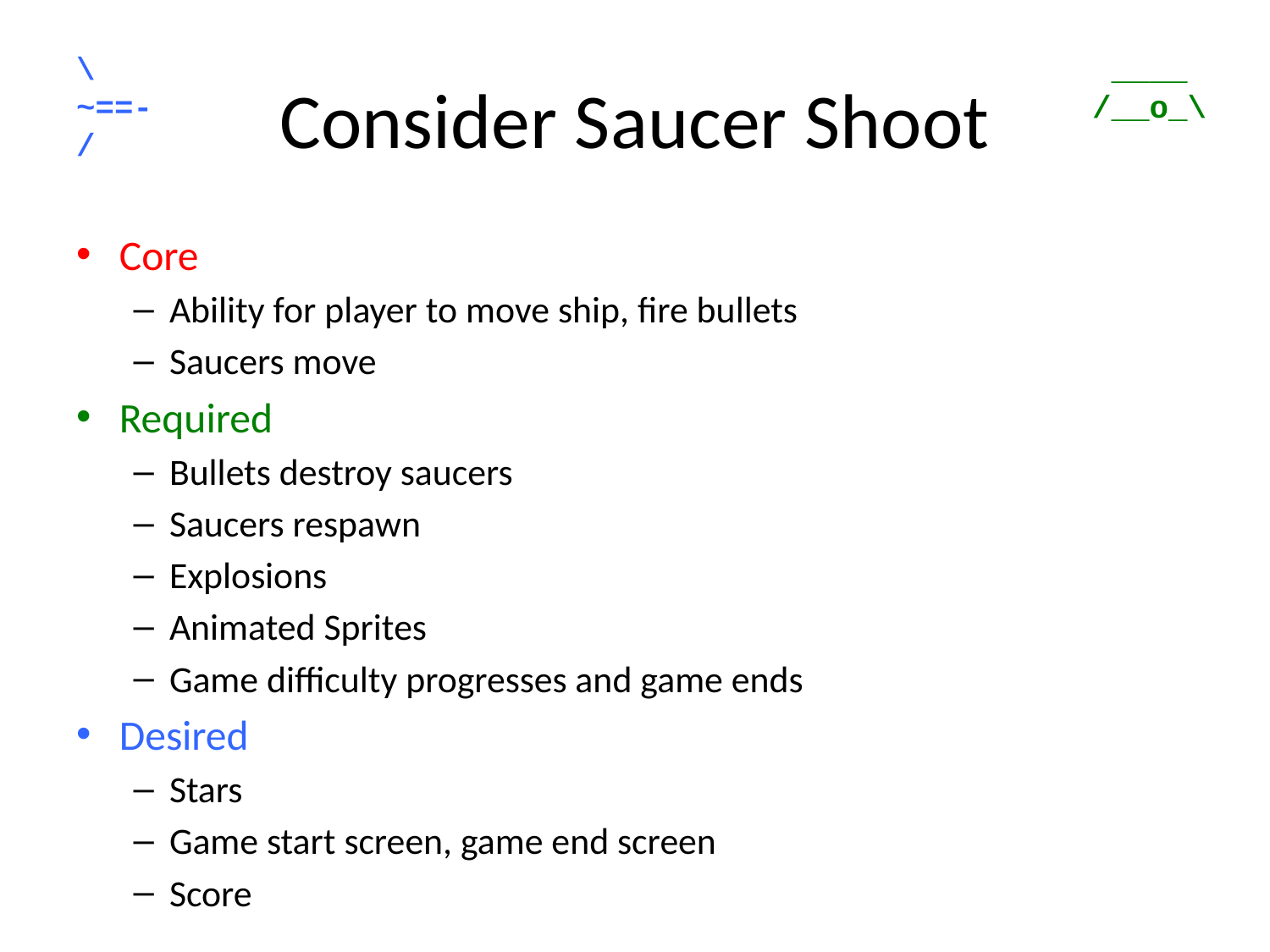

# Consider Saucer Shoot
\
~==-
/
 ____
/__o_\

Core
Ability for player to move ship, fire bullets
Saucers move
Required
Bullets destroy saucers
Saucers respawn
Explosions
Animated Sprites
Game difficulty progresses and game ends
Desired
Stars
Game start screen, game end screen
Score